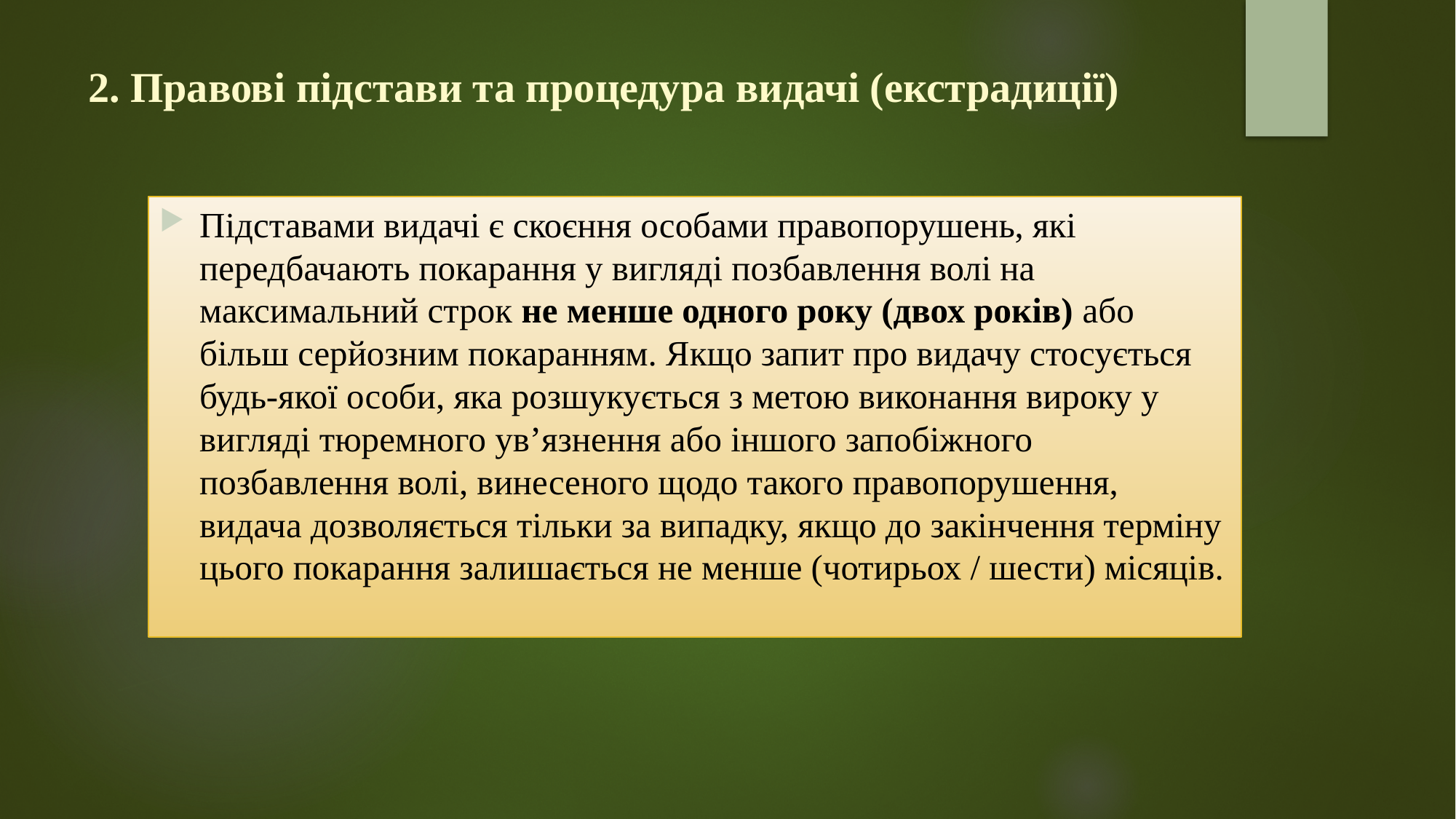

# 2. Правові підстави та процедура видачі (екстрадиції)
Підставами видачі є скоєння особами правопорушень, які передбачають покарання у вигляді позбавлення волі на максимальний строк не менше одного року (двох років) або більш серйозним покаранням. Якщо запит про видачу стосується будь-якої особи, яка розшукується з метою виконання вироку у вигляді тюремного увʼязнення або іншого запобіжного позбавлення волі, винесеного щодо такого правопорушення, видача дозволяється тільки за випадку, якщо до закінчення терміну цього покарання залишається не менше (чотирьох / шести) місяців.